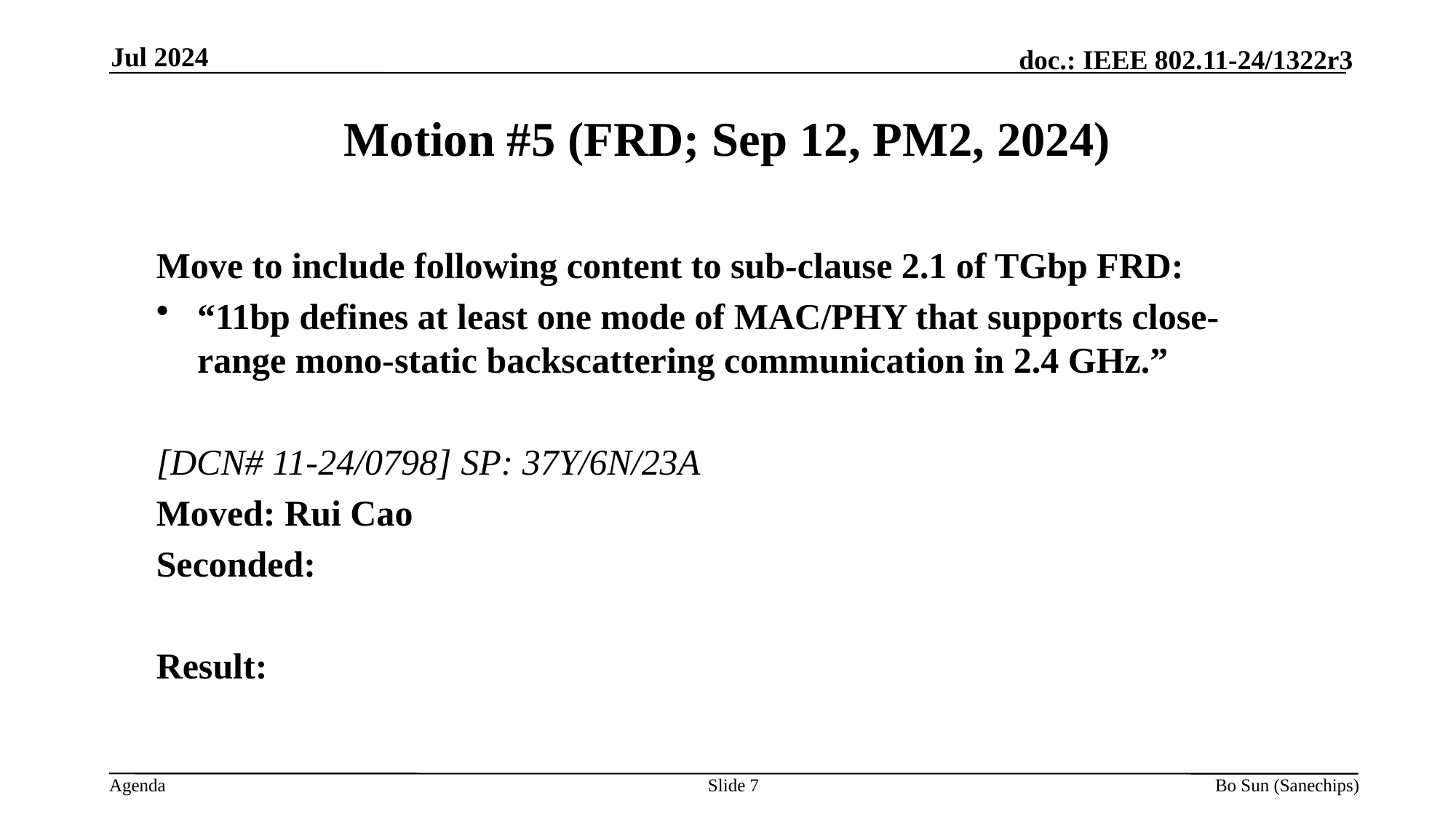

Jul 2024
Motion #5 (FRD; Sep 12, PM2, 2024)
Move to include following content to sub-clause 2.1 of TGbp FRD:
“11bp defines at least one mode of MAC/PHY that supports close-range mono-static backscattering communication in 2.4 GHz.”

[DCN# 11-24/0798] SP: 37Y/6N/23A
Moved: Rui Cao
Seconded:

Result:
Slide 7
Bo Sun (Sanechips)